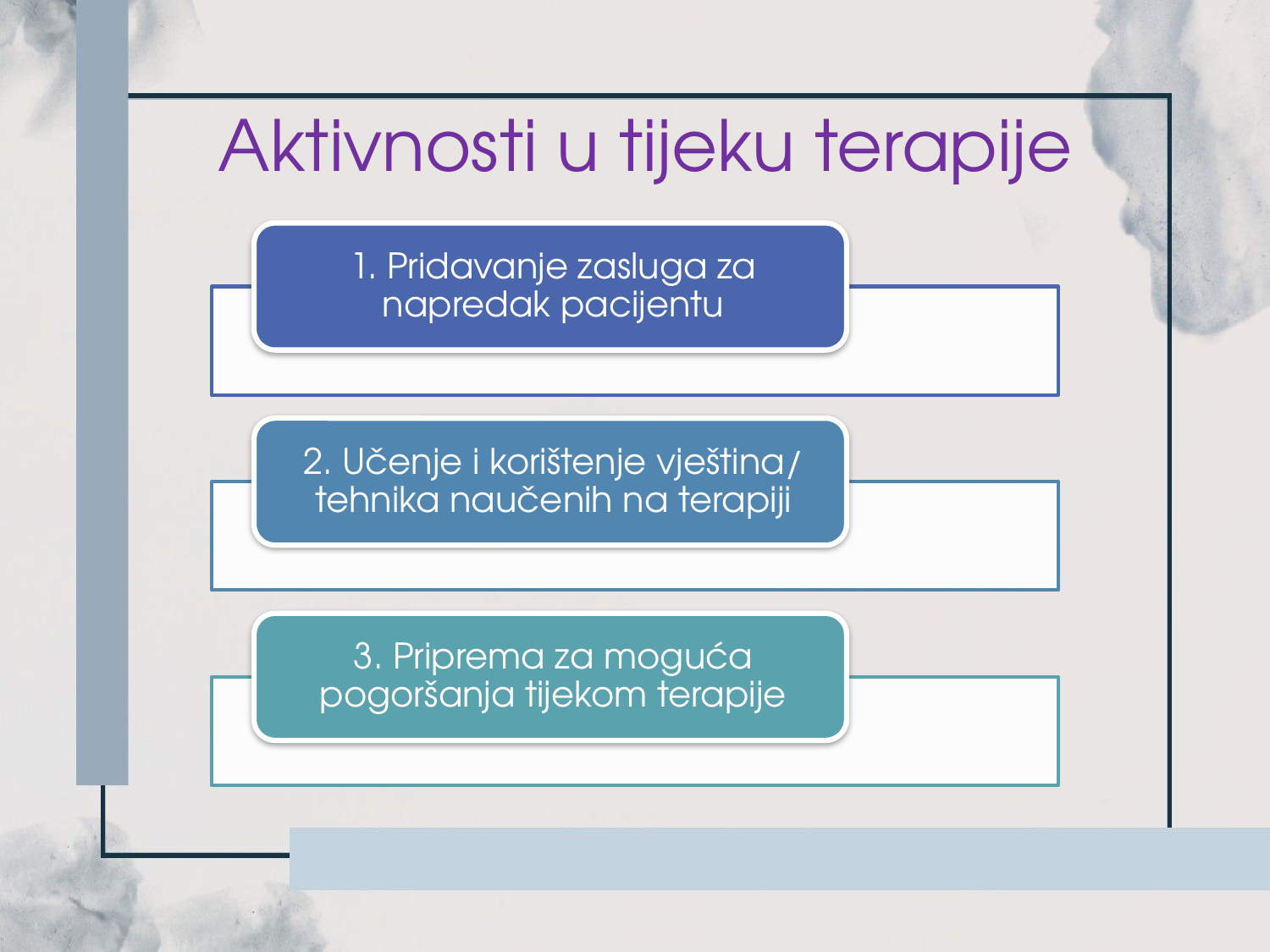

# Aktivnosti u tijeku terapije

1. Pridavanje zasluga za napredak pacijentu
2. Učenje i korištenje vještina/ tehnika naučenih na terapiji
3. Priprema za moguća pogoršanja tijekom terapije